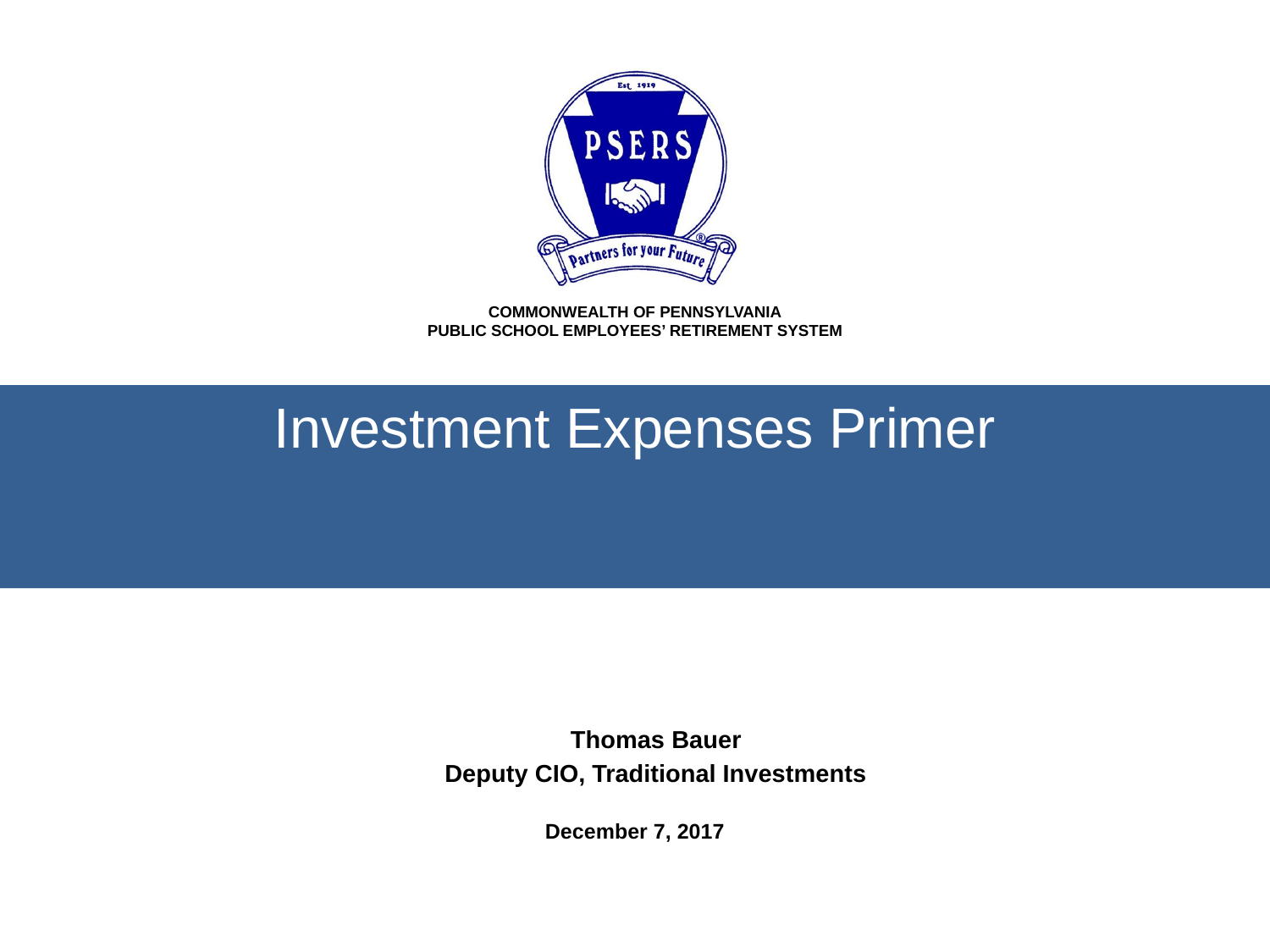

# Investment Expenses Primer
Thomas Bauer
Deputy CIO, Traditional Investments
December 7, 2017